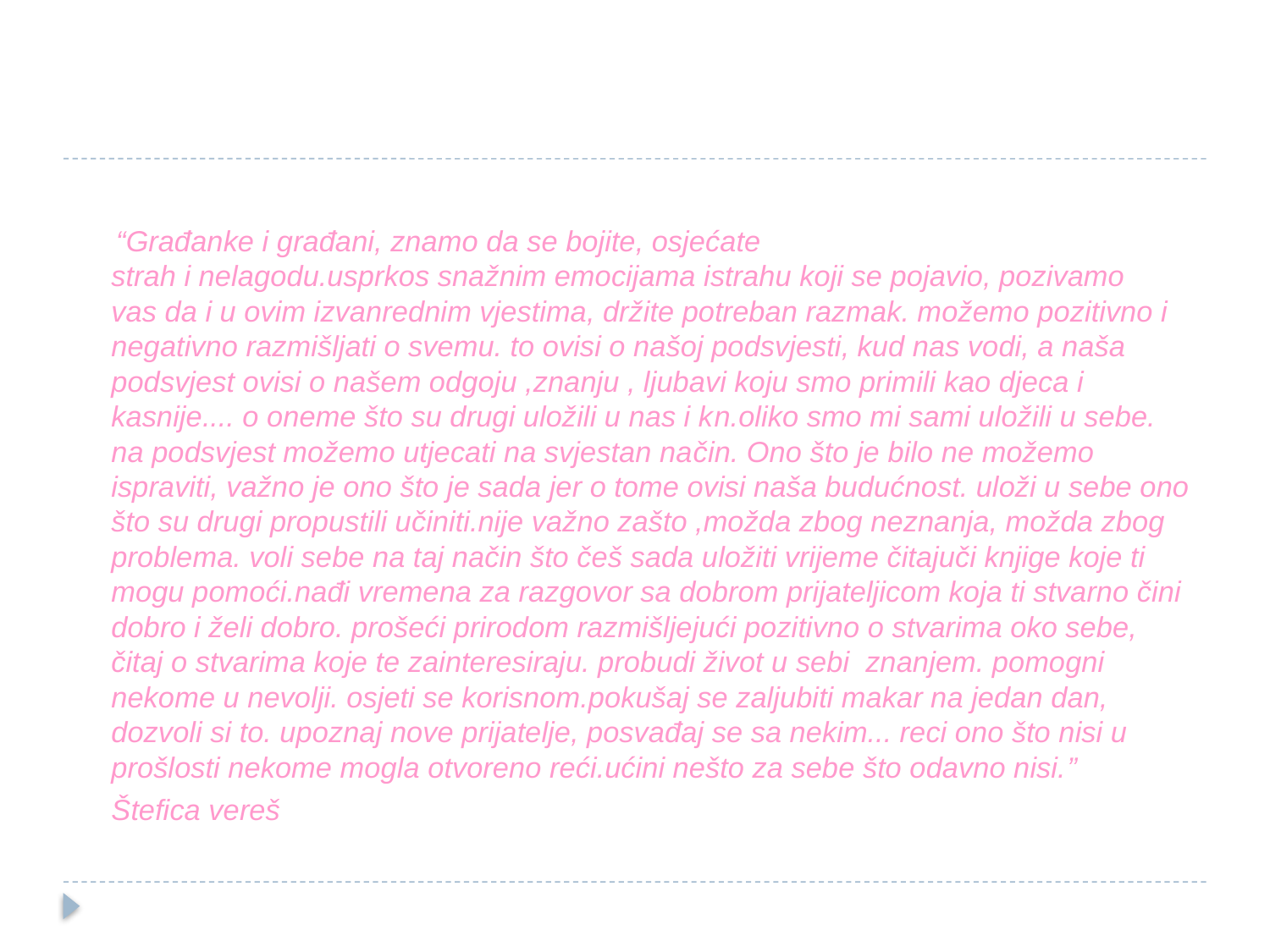

“Građanke i građani, znamo da se bojite, osjećate strah i nelagodu.usprkos snažnim emocijama istrahu koji se pojavio, pozivamo vas da i u ovim izvanrednim vjestima, držite potreban razmak. možemo pozitivno i negativno razmišljati o svemu. to ovisi o našoj podsvjesti, kud nas vodi, a naša podsvjest ovisi o našem odgoju ,znanju , ljubavi koju smo primili kao djeca i kasnije.... o oneme što su drugi uložili u nas i kn.oliko smo mi sami uložili u sebe. na podsvjest možemo utjecati na svjestan način. Ono što je bilo ne možemo ispraviti, važno je ono što je sada jer o tome ovisi naša budućnost. uloži u sebe ono što su drugi propustili učiniti.nije važno zašto ,možda zbog neznanja, možda zbog problema. voli sebe na taj način što češ sada uložiti vrijeme čitajuči knjige koje ti mogu pomoći.nađi vremena za razgovor sa dobrom prijateljicom koja ti stvarno čini dobro i želi dobro. prošeći prirodom razmišljejući pozitivno o stvarima oko sebe, čitaj o stvarima koje te zainteresiraju. probudi život u sebi  znanjem. pomogni nekome u nevolji. osjeti se korisnom.pokušaj se zaljubiti makar na jedan dan, dozvoli si to. upoznaj nove prijatelje, posvađaj se sa nekim... reci ono što nisi u prošlosti nekome mogla otvoreno reći.ućini nešto za sebe što odavno nisi.”
								Štefica vereš